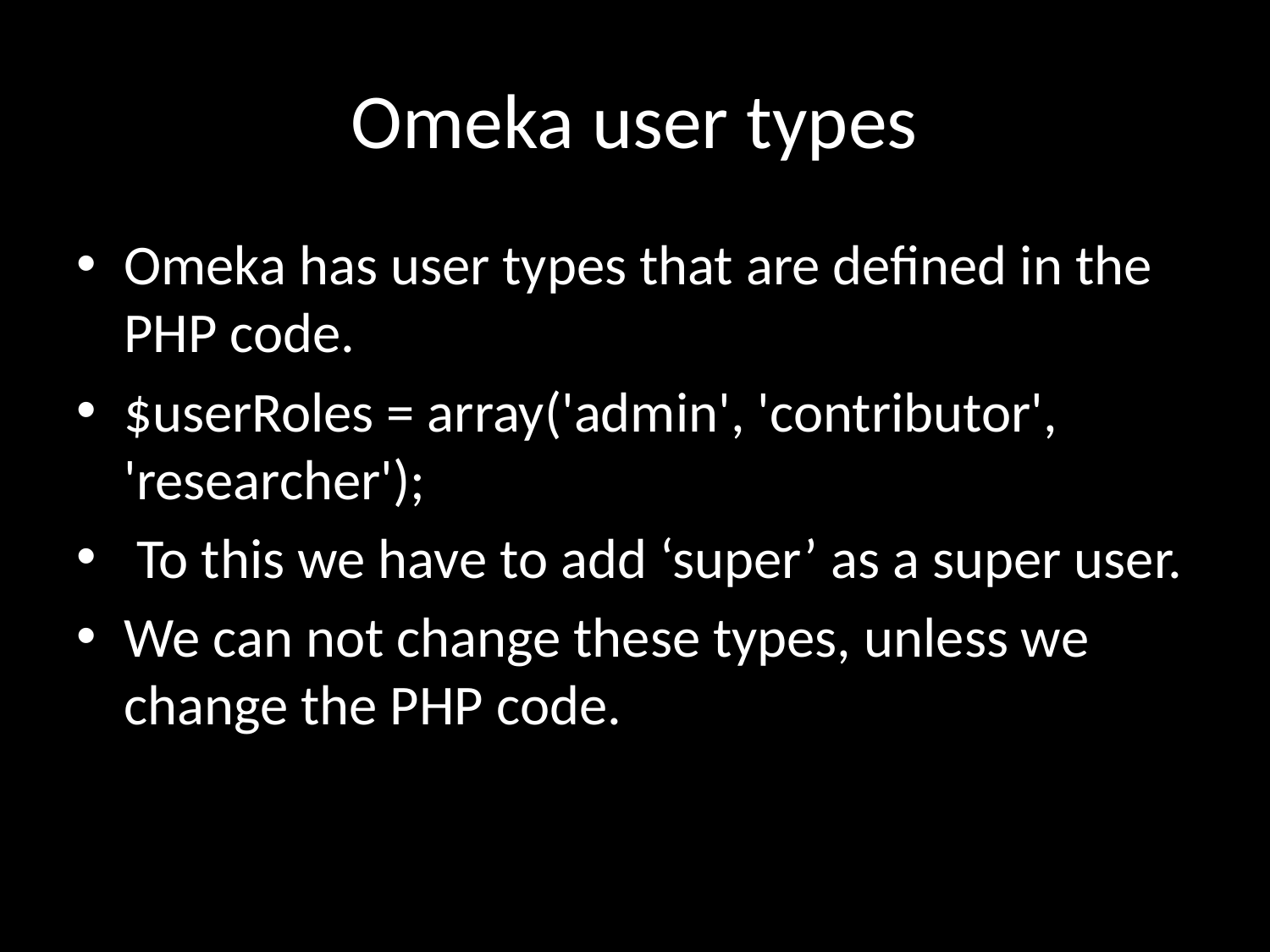

# Omeka user types
Omeka has user types that are defined in the PHP code.
$userRoles = array('admin', 'contributor', 'researcher');
 To this we have to add ‘super’ as a super user.
We can not change these types, unless we change the PHP code.